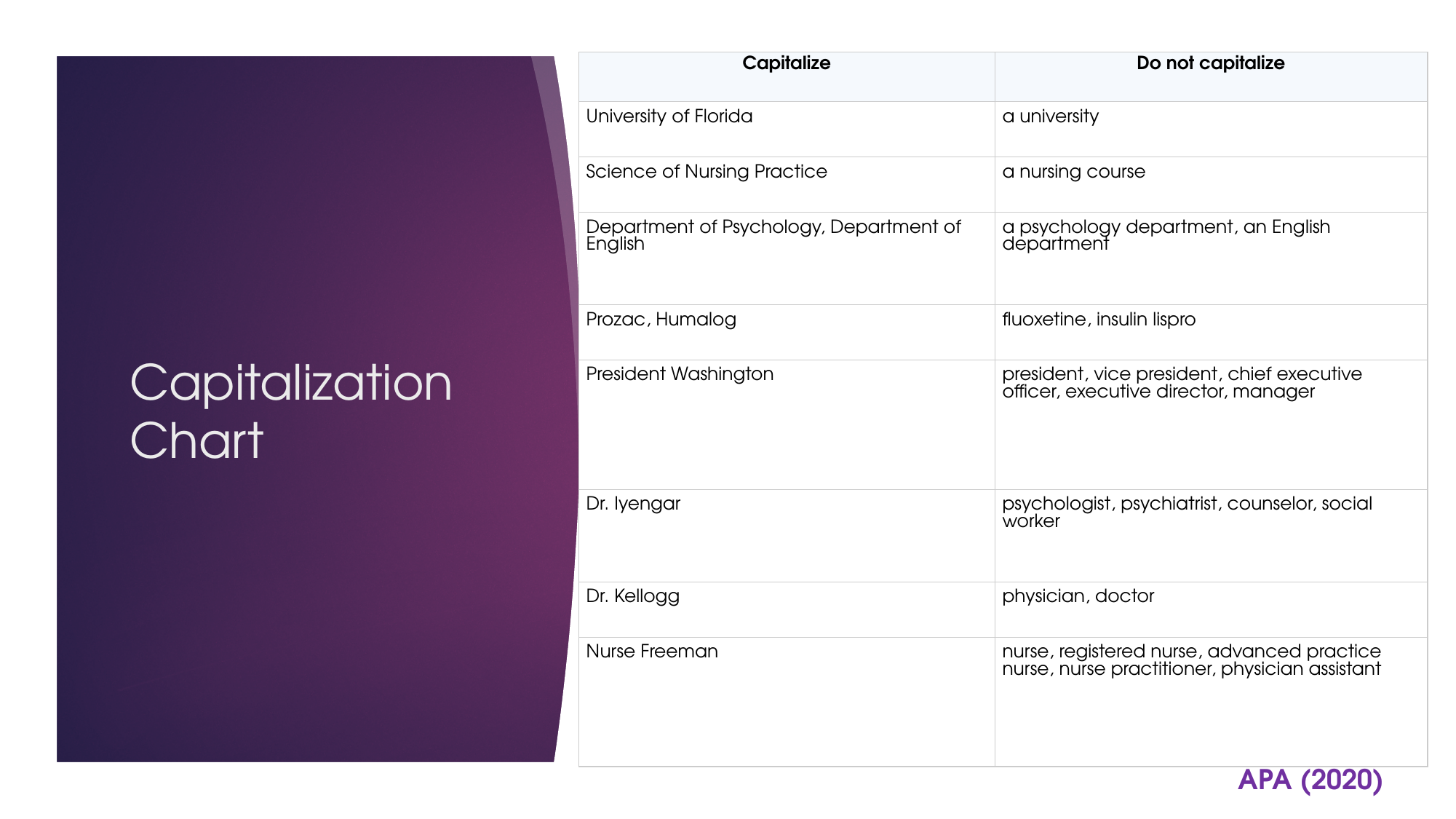

| Capitalize | Do not capitalize |
| --- | --- |
| University of Florida | a university |
| Science of Nursing Practice | a nursing course |
| Department of Psychology, Department of English | a psychology department, an English department |
| Prozac, Humalog | fluoxetine, insulin lispro |
| President Washington | president, vice president, chief executive officer, executive director, manager |
| Dr. Iyengar | psychologist, psychiatrist, counselor, social worker |
| Dr. Kellogg | physician, doctor |
| Nurse Freeman | nurse, registered nurse, advanced practice nurse, nurse practitioner, physician assistant |

# Capitalization Chart

APA (2020)